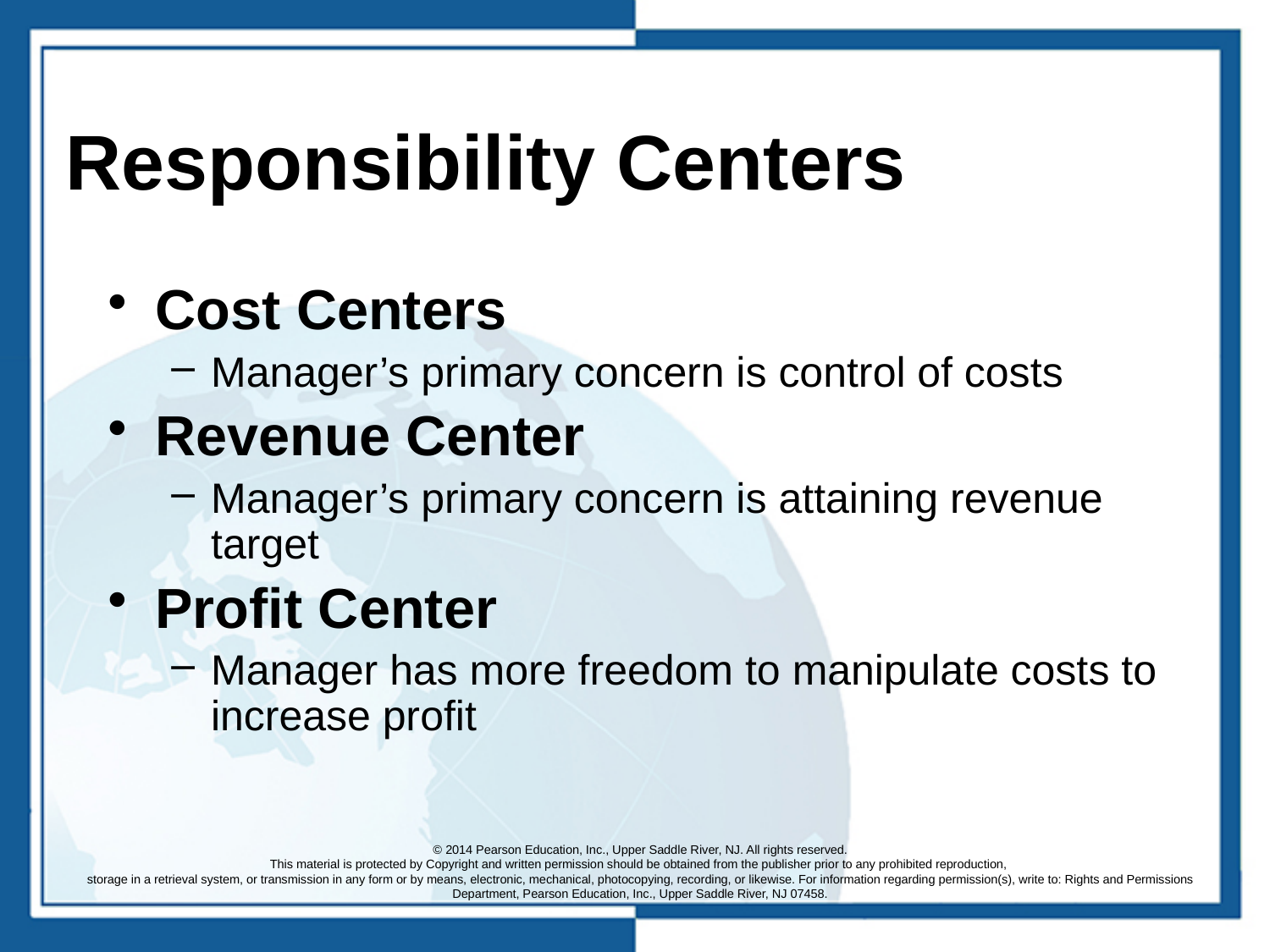

# Responsibility Centers
Cost Centers
Manager’s primary concern is control of costs
Revenue Center
Manager’s primary concern is attaining revenue target
Profit Center
Manager has more freedom to manipulate costs to increase profit